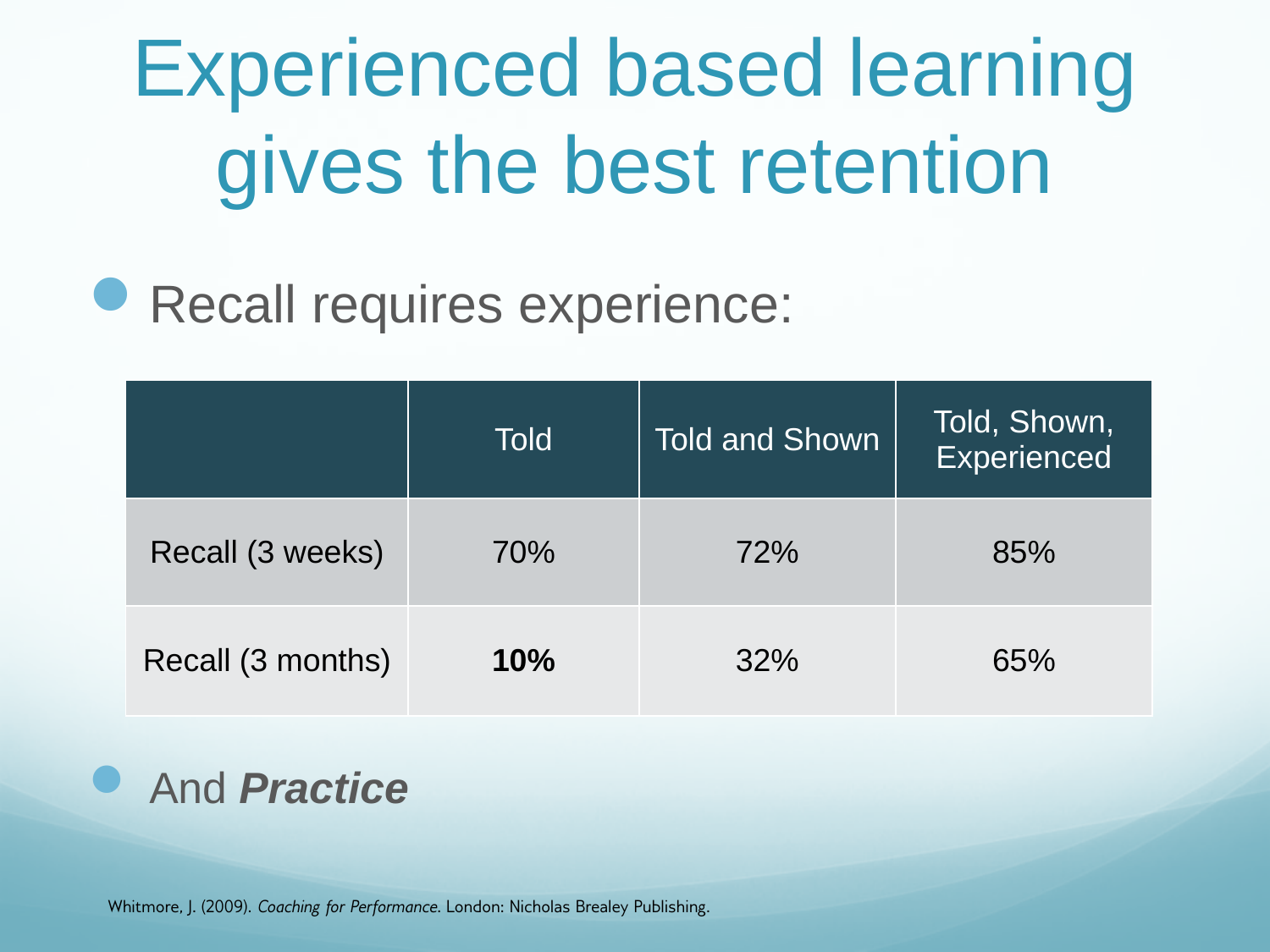

# Experienced based learning gives the best retention
Recall requires experience:

And Practice

|  | Told | Told and Shown | Told, Shown, Experienced |
| --- | --- | --- | --- |
| Recall (3 weeks) | 70% | 72% | 85% |
| Recall (3 months) | 10% | 32% | 65% |
Whitmore, J. (2009). Coaching for Performance. London: Nicholas Brealey Publishing.